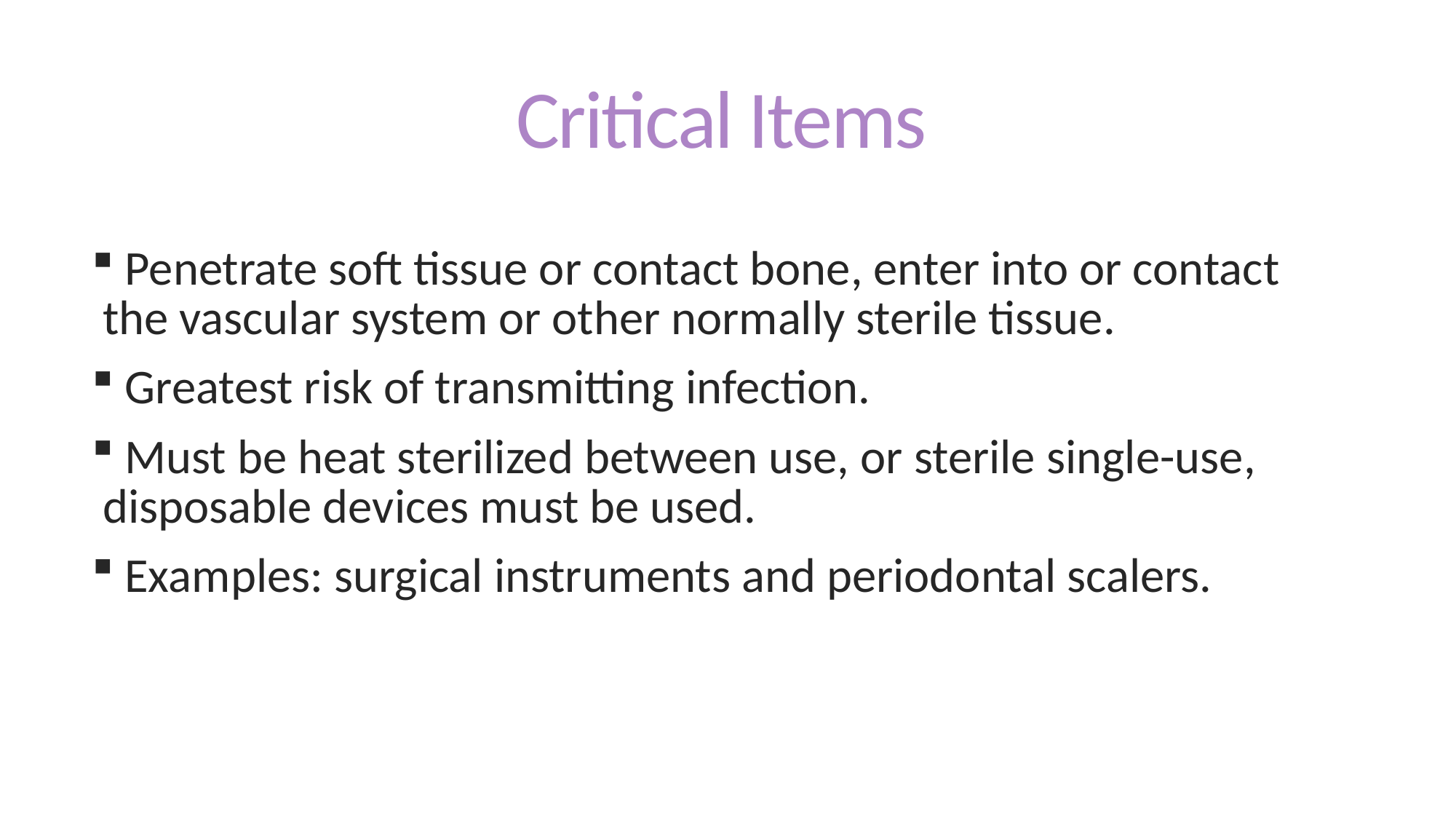

# Critical Items
 Penetrate soft tissue or contact bone, enter into or contact the vascular system or other normally sterile tissue.
 Greatest risk of transmitting infection.
 Must be heat sterilized between use, or sterile single-use, disposable devices must be used.
 Examples: surgical instruments and periodontal scalers.